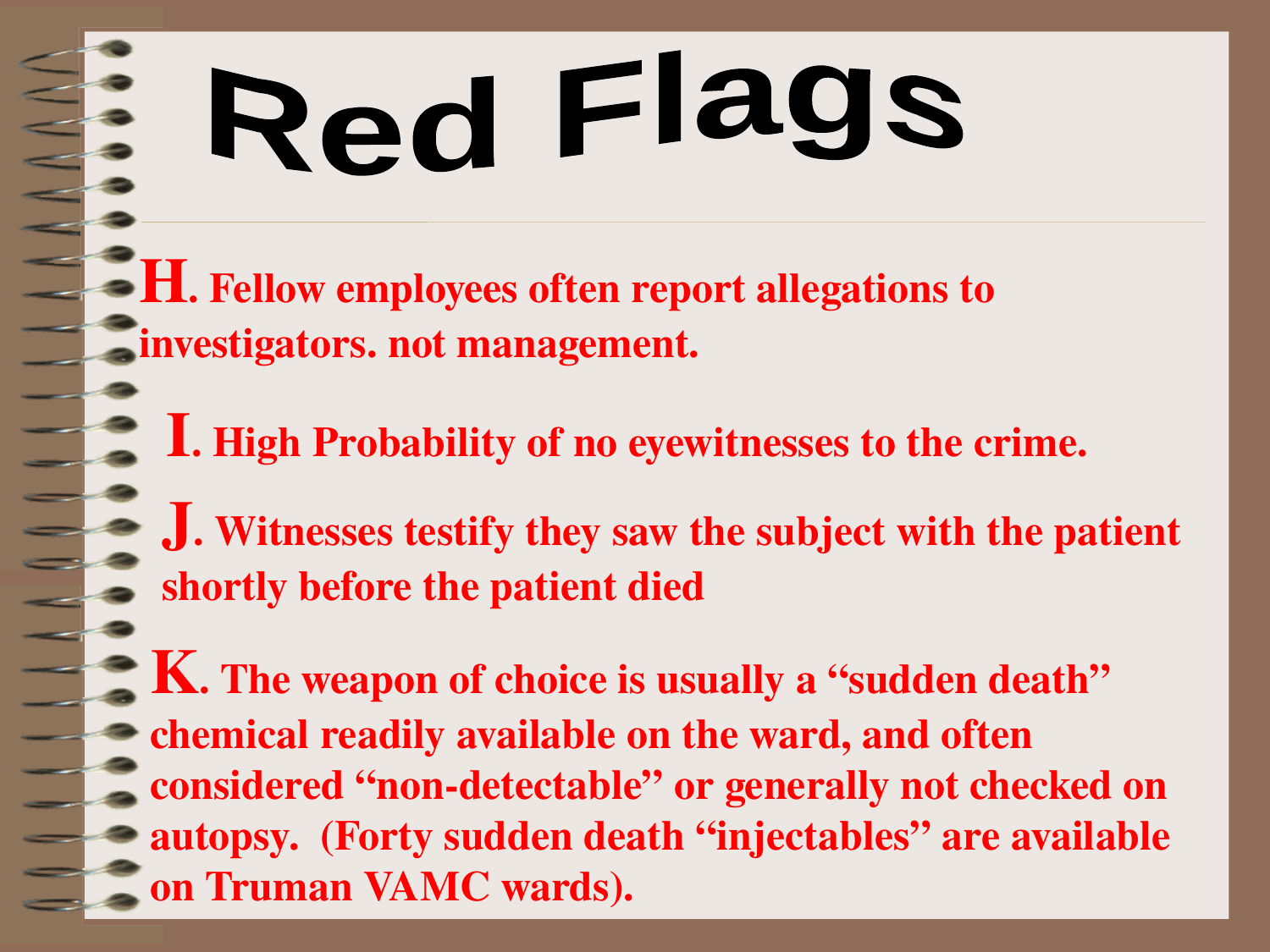

Red Flags
H. Fellow employees often report allegations to investigators. not management.
I. High Probability of no eyewitnesses to the crime.
J. Witnesses testify they saw the subject with the patient
shortly before the patient died
K. The weapon of choice is usually a “sudden death”
chemical readily available on the ward, and often considered “non-detectable” or generally not checked on autopsy.  (Forty sudden death “injectables” are available on Truman VAMC wards).